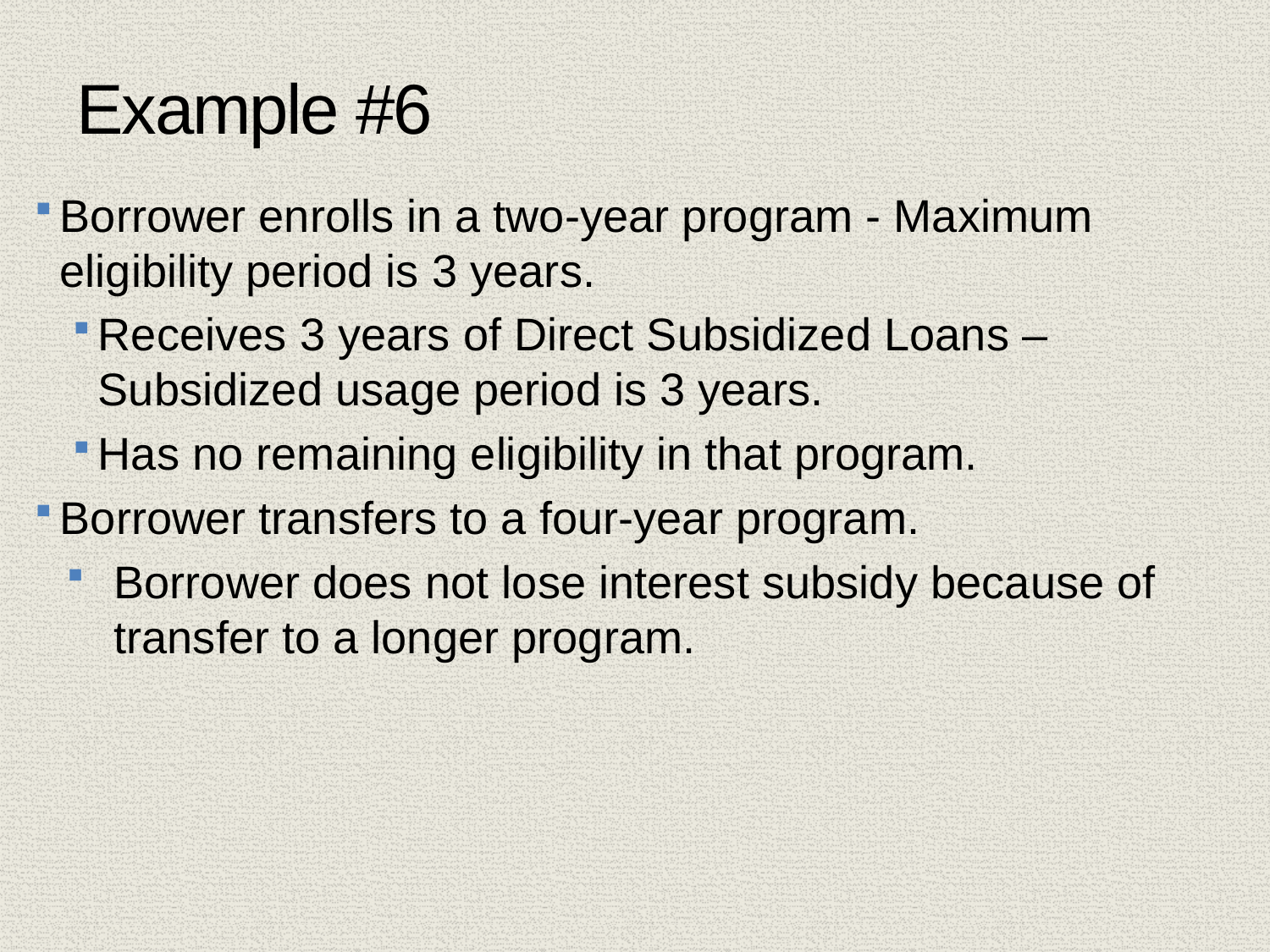

45
# Example #6
Borrower enrolls in a two-year program - Maximum eligibility period is 3 years.
Receives 3 years of Direct Subsidized Loans – Subsidized usage period is 3 years.
Has no remaining eligibility in that program.
Borrower transfers to a four-year program.
Borrower does not lose interest subsidy because of transfer to a longer program.